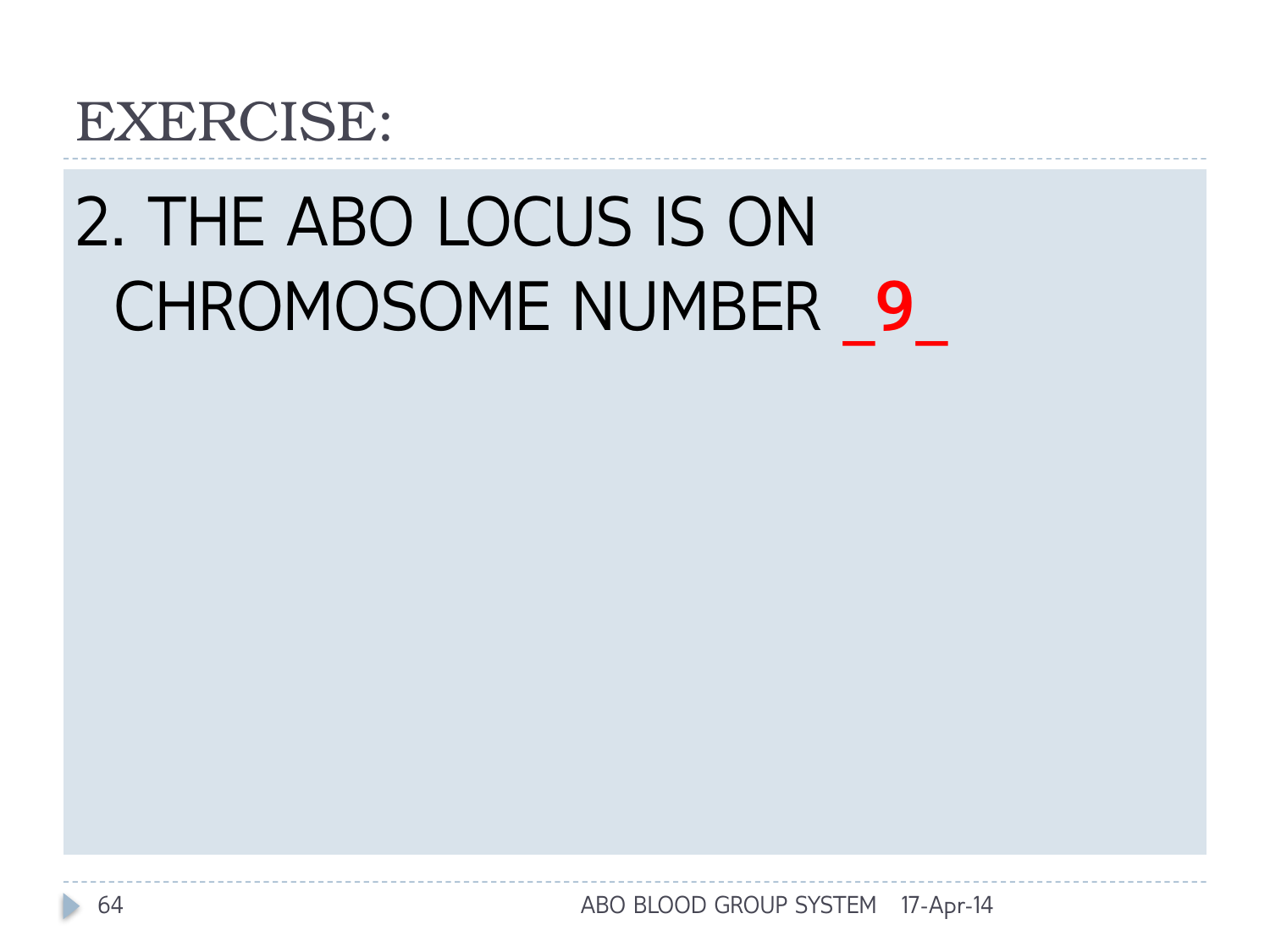

# EXERCISE:
2. THE ABO LOCUS IS ON CHROMOSOME NUMBER _9_
64
ABO BLOOD GROUP SYSTEM
17-Apr-14